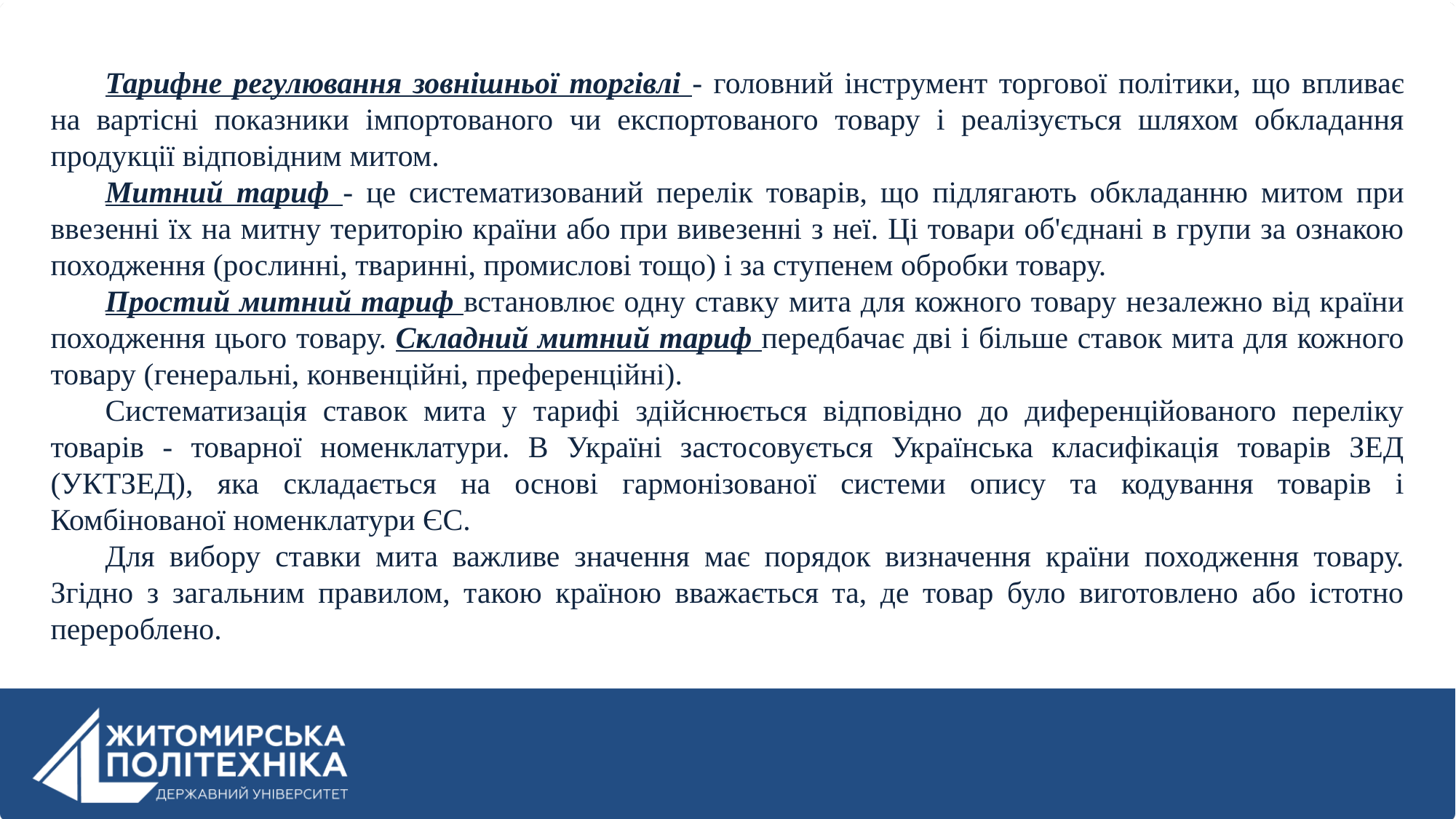

Тарифне регулювання зовнішньої торгівлі - головний інструмент торгової політики, що впливає на вартісні показники імпортованого чи експортованого товару і реалізується шляхом обкладання продукції відповідним митом.
Митний тариф - це систематизований перелік товарів, що підлягають обкладанню митом при ввезенні їх на митну територію країни або при вивезенні з неї. Ці товари об'єднані в групи за ознакою походження (рослинні, тваринні, промислові тощо) і за ступенем обробки товару.
Простий митний тариф встановлює одну ставку мита для кожного товару незалежно від країни походження цього товару. Складний митний тариф передбачає дві і більше ставок мита для кожного товару (генеральні, конвенційні, преференційні).
Систематизація ставок мита у тарифі здійснюється відповідно до диференційованого переліку товарів - товарної номенклатури. В Україні застосовується Українська класифікація товарів ЗЕД (УКТЗЕД), яка складається на основі гармонізованої системи опису та кодування товарів і Комбінованої номенклатури ЄС.
Для вибору ставки мита важливе значення має порядок визначення країни походження товару. Згідно з загальним правилом, такою країною вважається та, де товар було виготовлено або істотно перероблено.